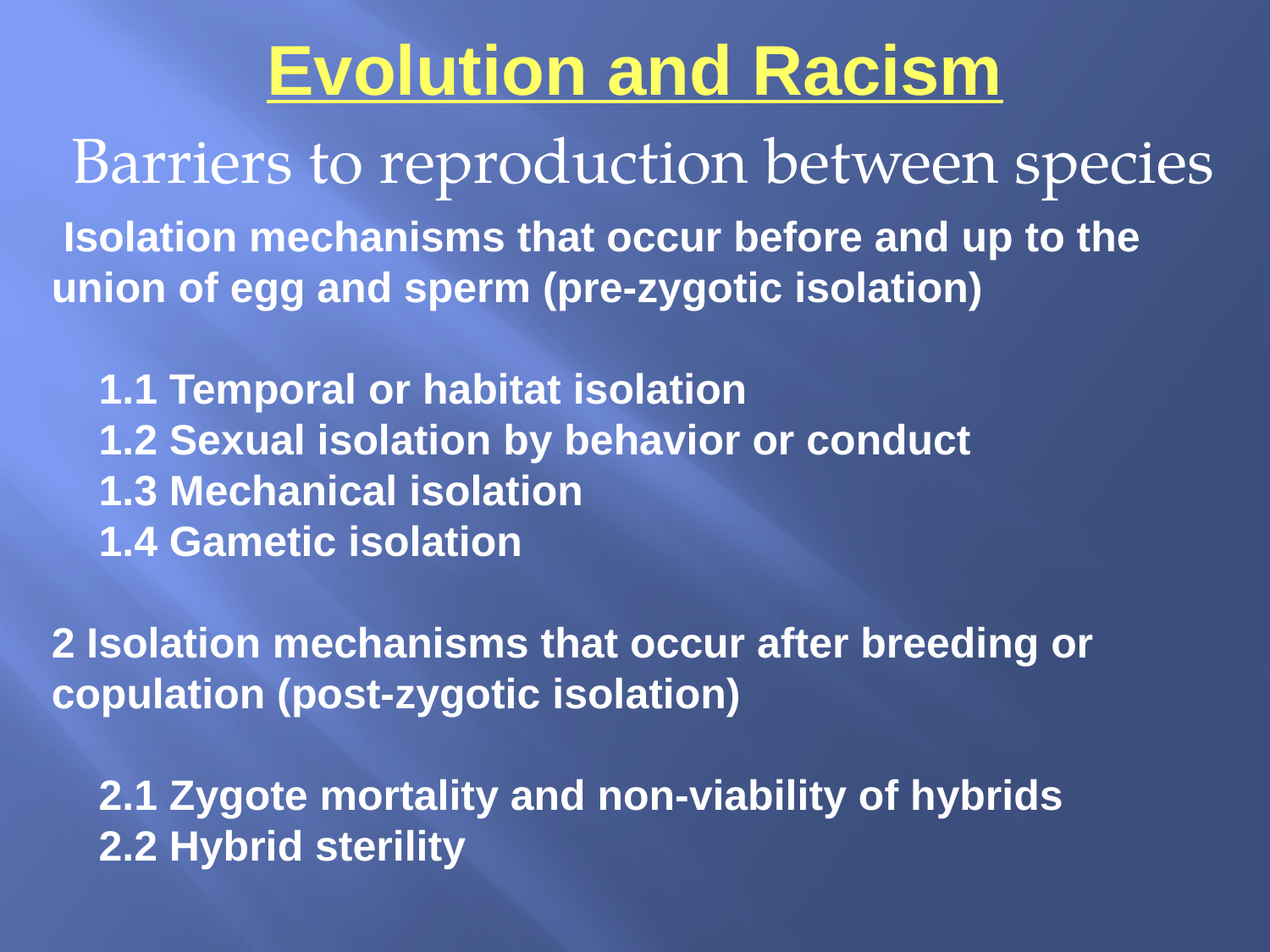

Evolution and Racism

Barriers to reproduction between species
 Isolation mechanisms that occur before and up to the union of egg and sperm (pre-zygotic isolation)

    1.1 Temporal or habitat isolation
    1.2 Sexual isolation by behavior or conduct
    1.3 Mechanical isolation
    1.4 Gametic isolation

2 Isolation mechanisms that occur after breeding or copulation (post-zygotic isolation)

    2.1 Zygote mortality and non-viability of hybrids
    2.2 Hybrid sterility